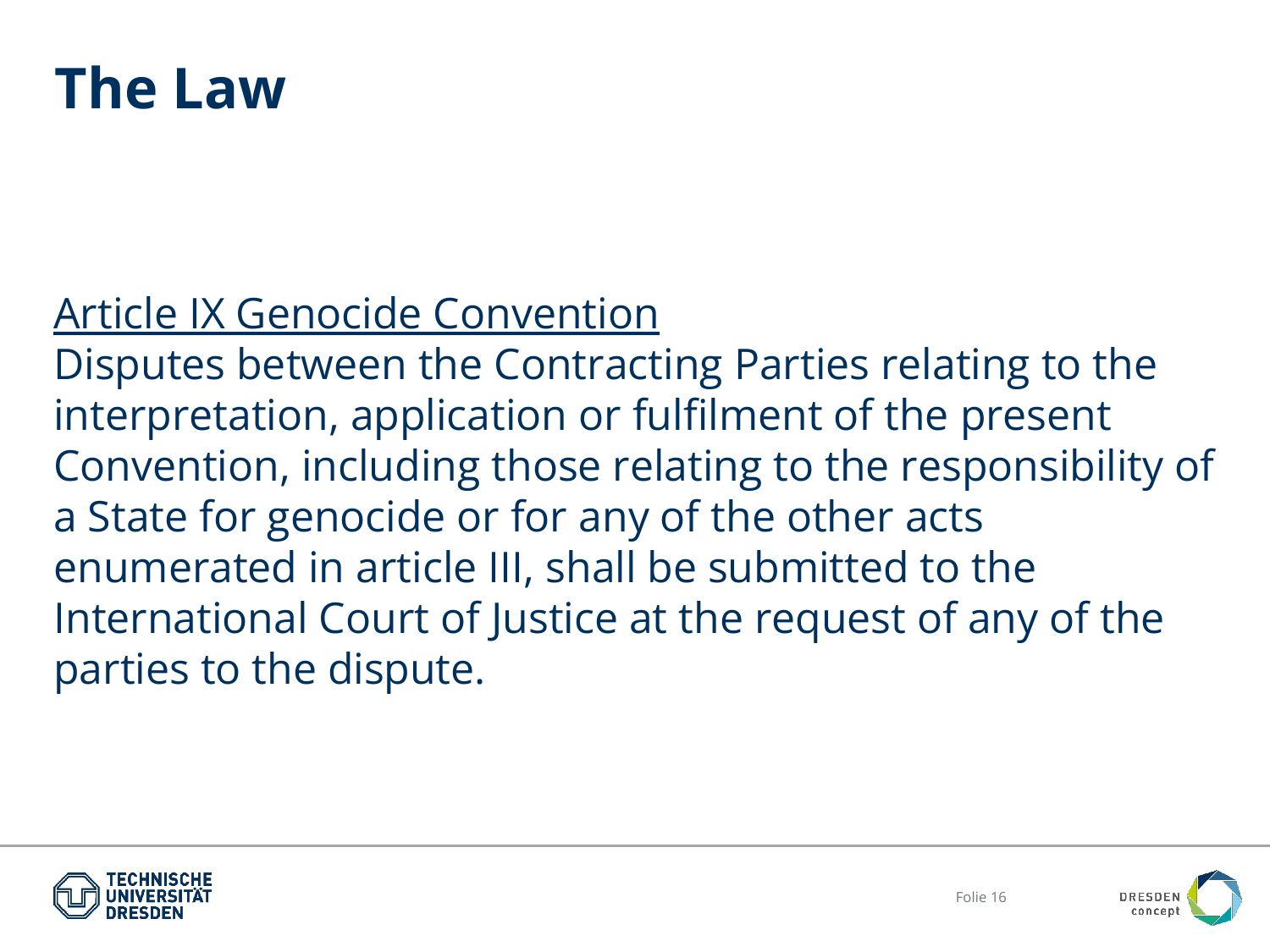

# The Law
Article IX Genocide Convention
Disputes between the Contracting Parties relating to the interpretation, application or fulfilment of the present Convention, including those relating to the responsibility of a State for genocide or for any of the other acts enumerated in article III, shall be submitted to the International Court of Justice at the request of any of the parties to the dispute.